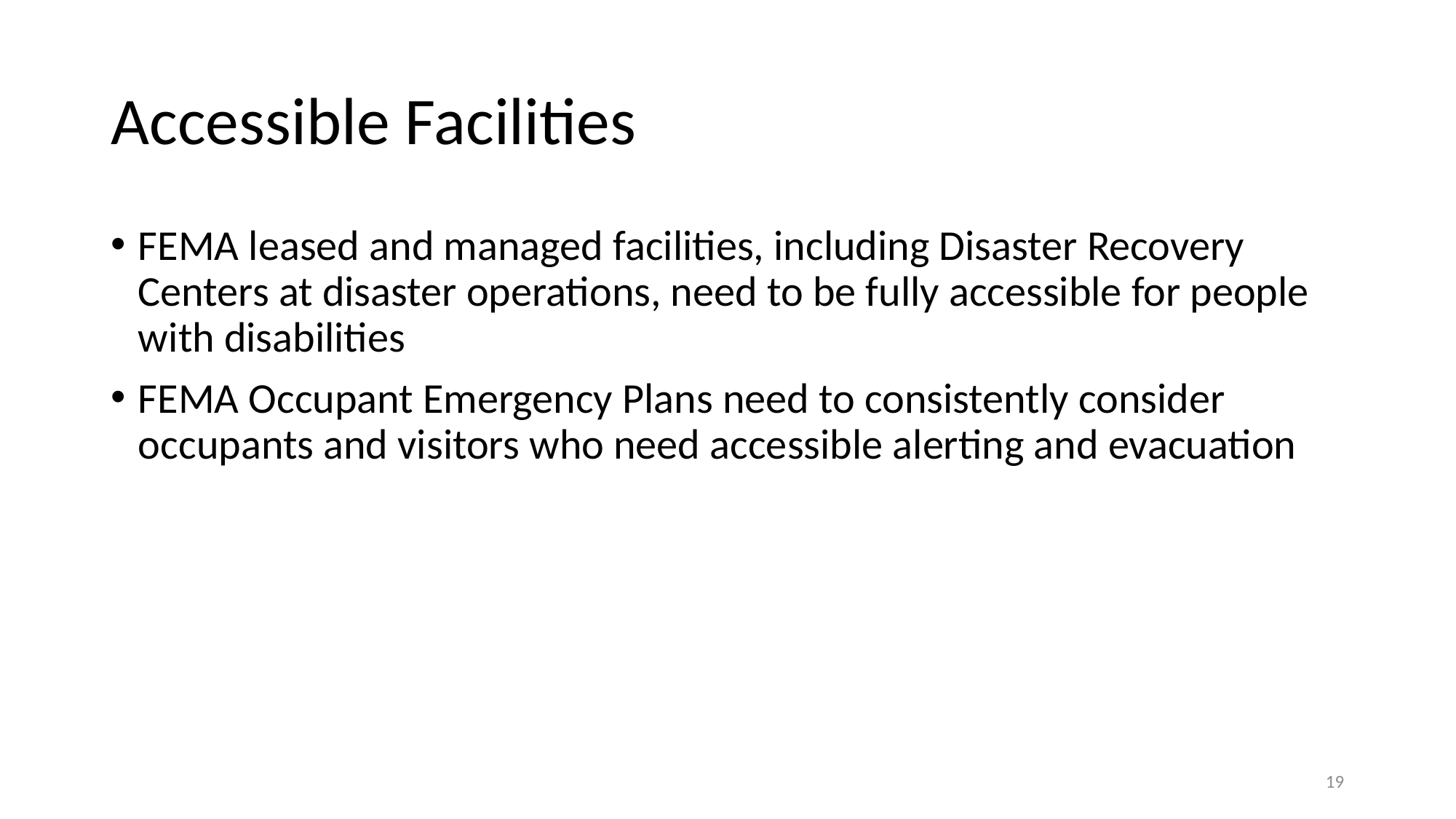

# Accessible Facilities
FEMA leased and managed facilities, including Disaster Recovery Centers at disaster operations, need to be fully accessible for people with disabilities
FEMA Occupant Emergency Plans need to consistently consider occupants and visitors who need accessible alerting and evacuation

19